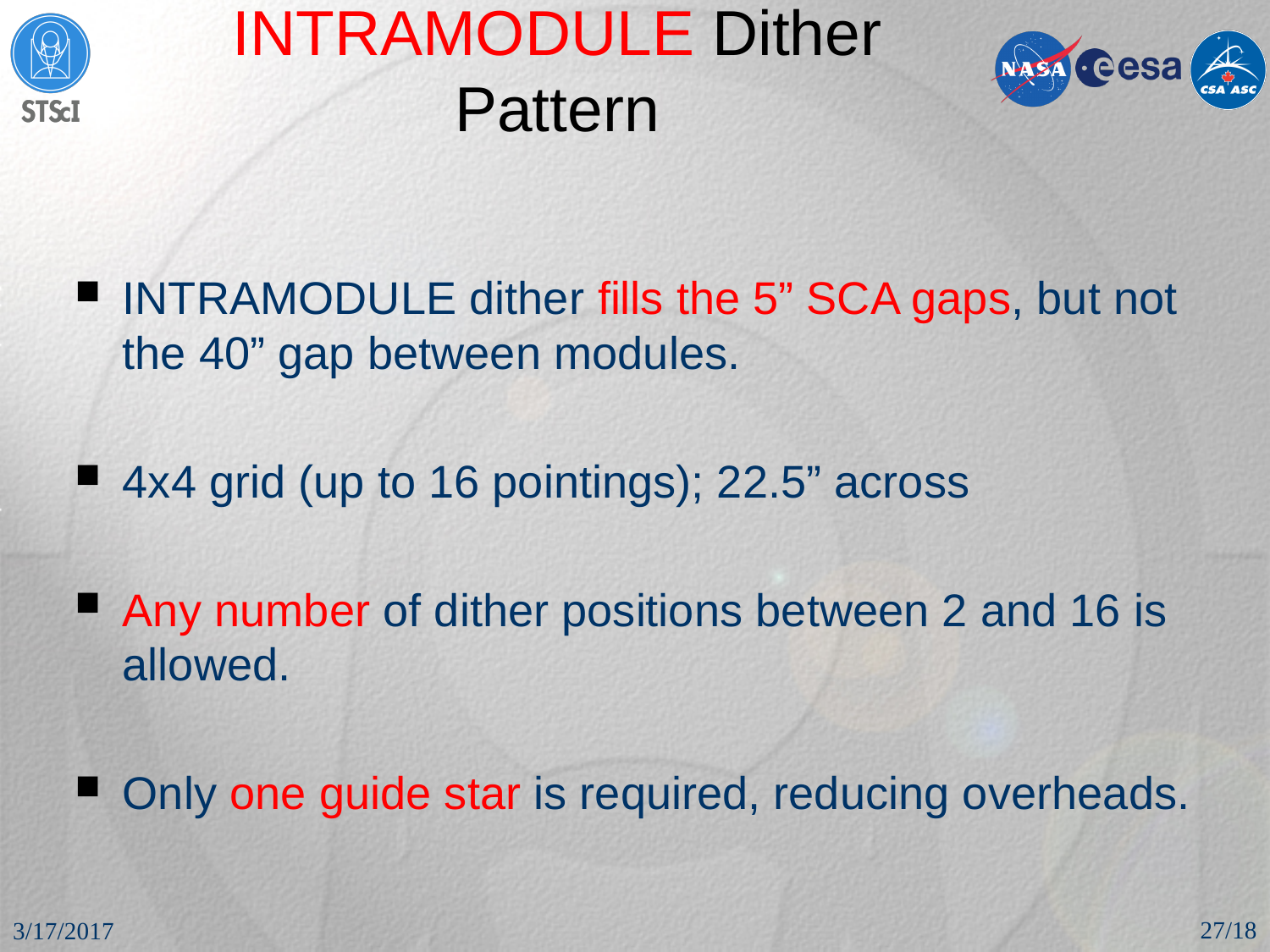

# INTRAMODULE Dither Pattern
INTRAMODULE dither fills the 5” SCA gaps, but not the 40” gap between modules.

4x4 grid (up to 16 pointings); 22.5” across

Any number of dither positions between 2 and 16 is allowed.

Only one guide star is required, reducing overheads.

27/18
3/17/2017